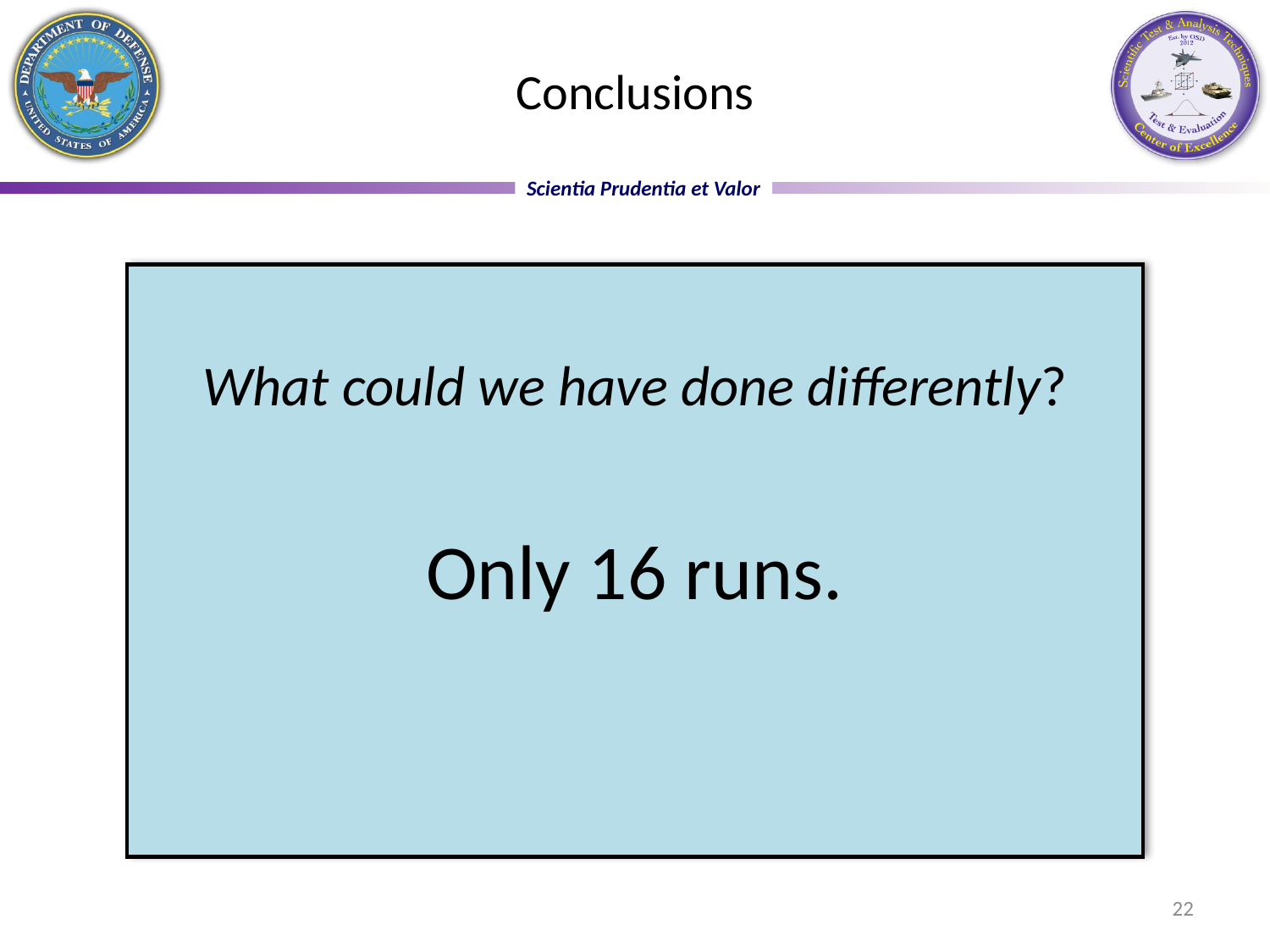

# Conclusions

What could we have done differently?

Only 16 runs.

22